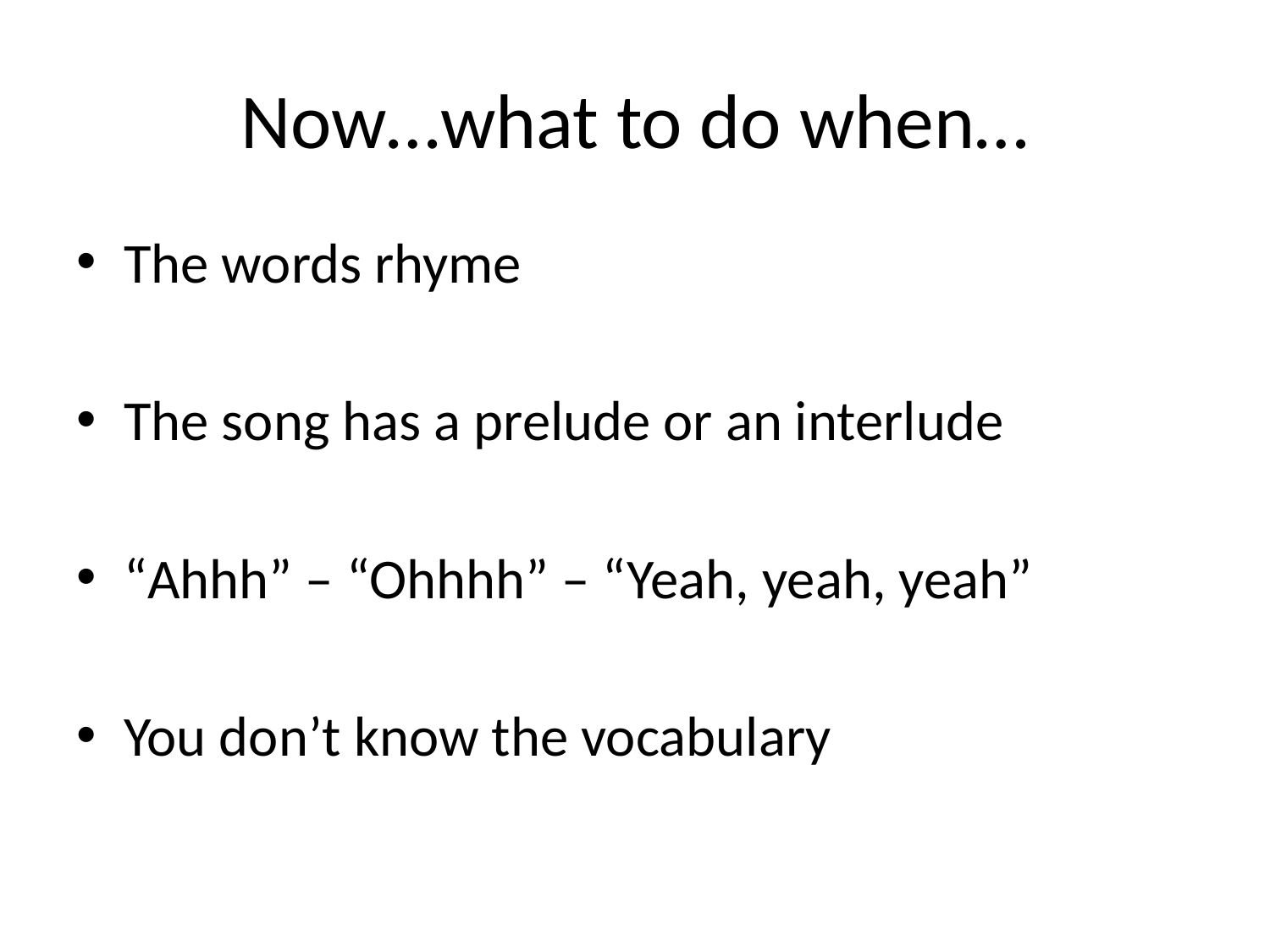

# Now…what to do when…
The words rhyme

The song has a prelude or an interlude

“Ahhh” – “Ohhhh” – “Yeah, yeah, yeah”

You don’t know the vocabulary